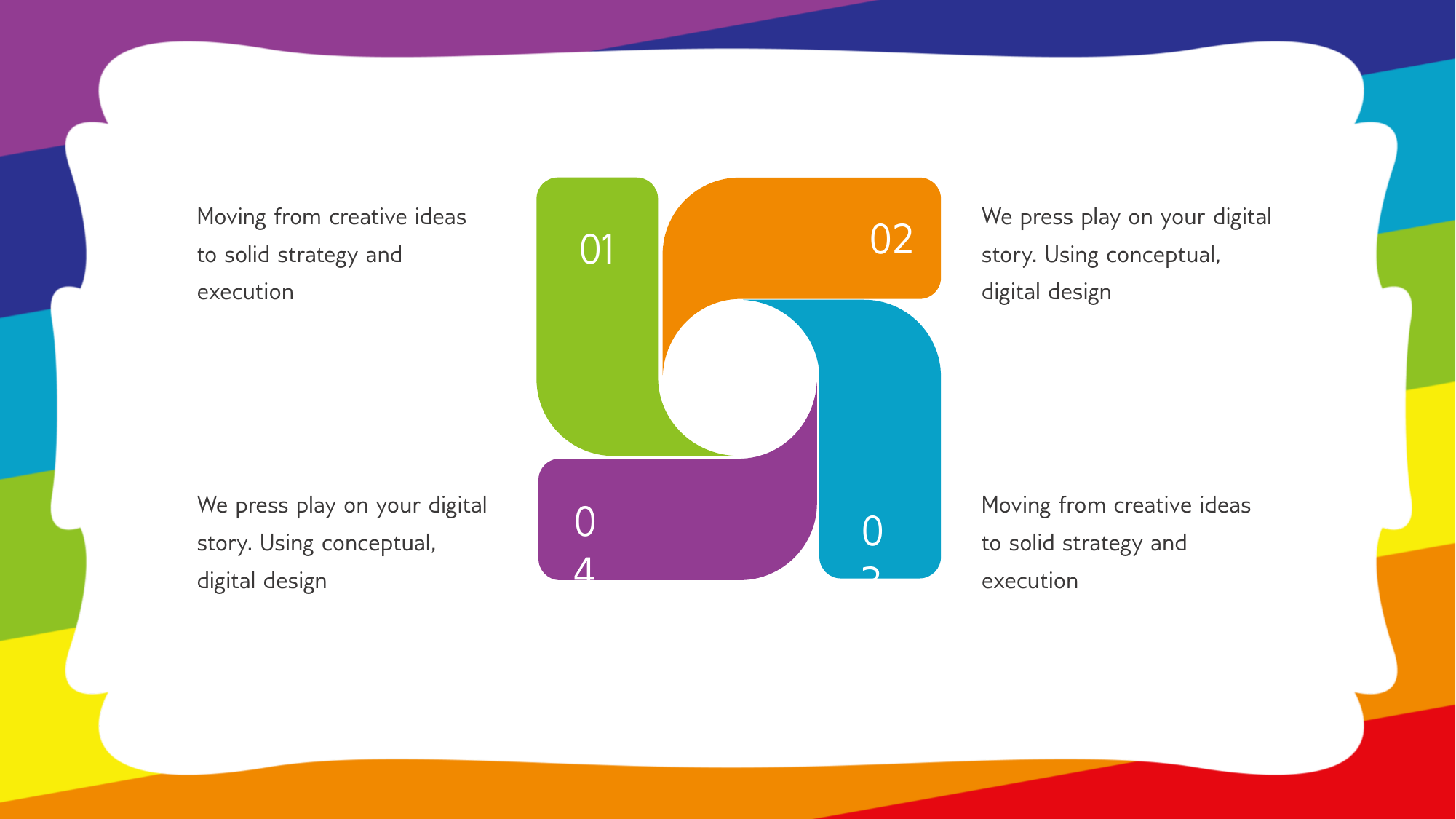

Moving from creative ideas to solid strategy and execution
We press play on your digital story. Using conceptual, digital design
02
01

We press play on your digital story. Using conceptual, digital design
Moving from creative ideas to solid strategy and execution
04
03